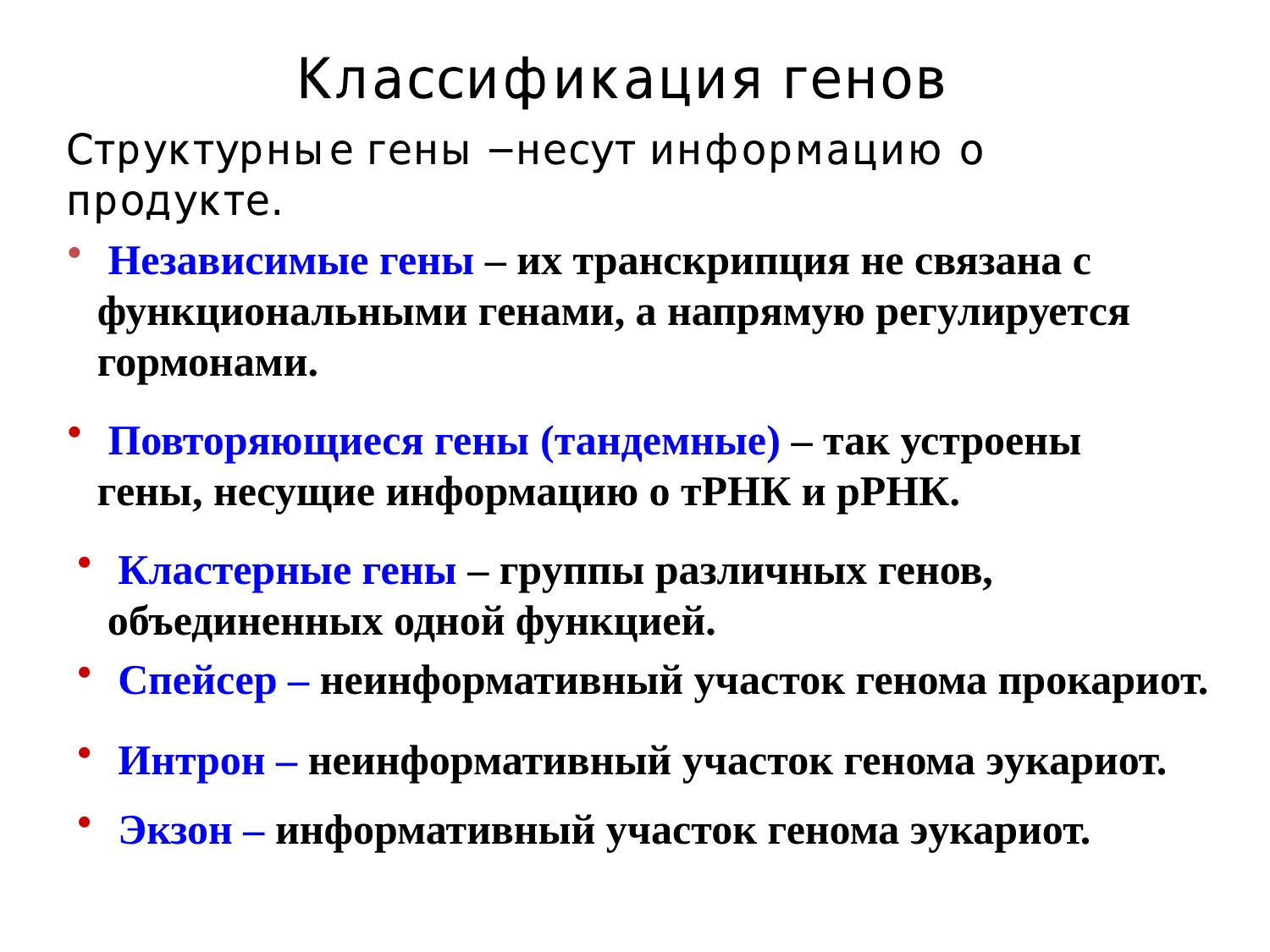

Классификация генов
Структурные гены –несут информацию о продукте.
 Независимые гены – их транскрипция не связана с функциональными генами, а напрямую регулируется гормонами.
 Повторяющиеся гены (тандемные) – так устроены гены, несущие информацию о тРНК и рРНК.
 Кластерные гены – группы различных генов, объединенных одной функцией.
 Спейсер – неинформативный участок генома прокариот.
 Интрон – неинформативный участок генома эукариот.
 Экзон – информативный участок генома эукариот.